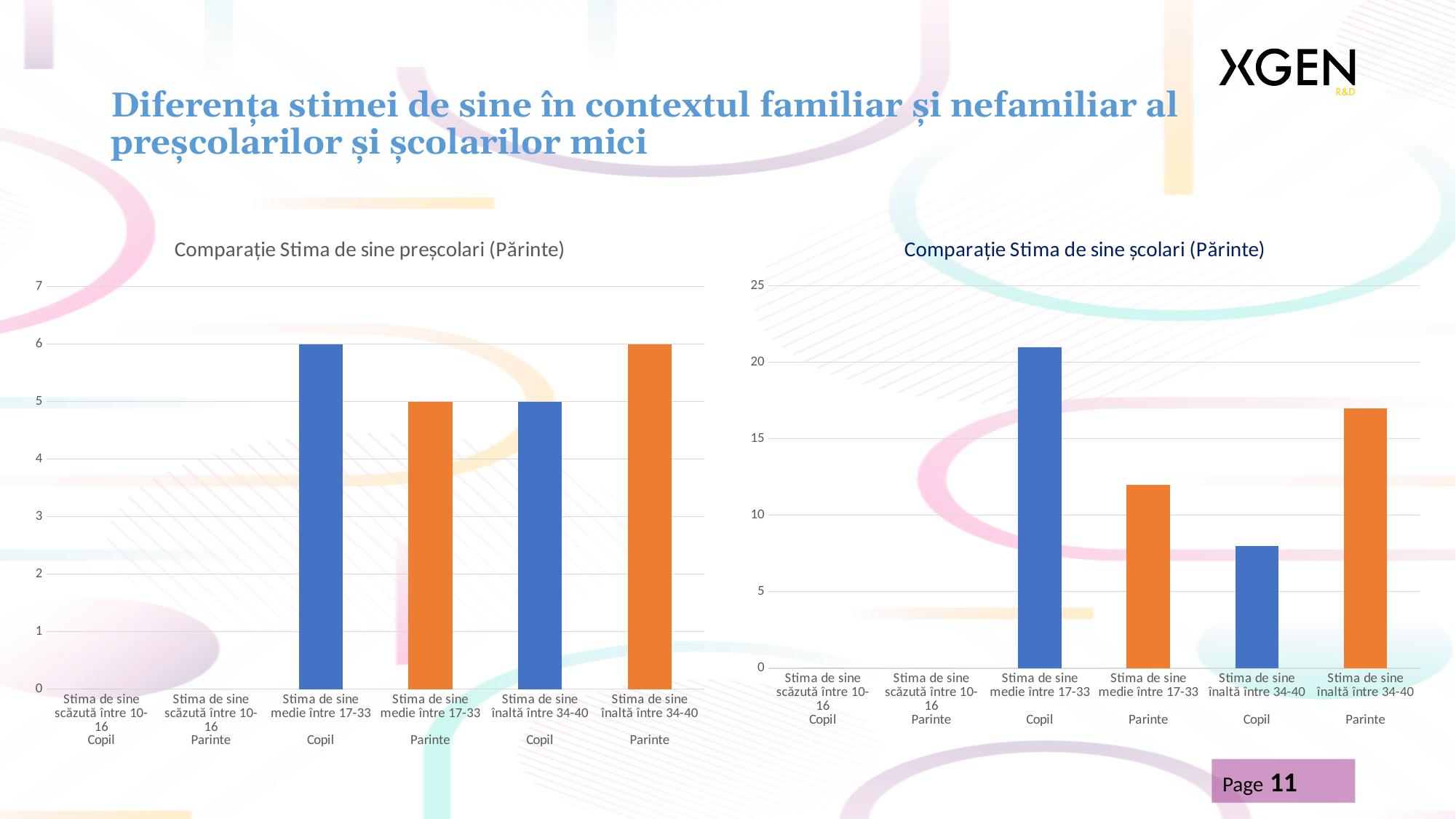

# Diferența stimei de sine în contextul familiar și nefamiliar al preșcolarilor și școlarilor mici

[unsupported chart]

### Chart: Comparație Stima de sine școlari (Părinte)

| Category |  |
|---|---|
| Stima de sine scăzută între 10-16 | 0.0 |
| Stima de sine scăzută între 10-16 | 0.0 |
| Stima de sine medie între 17-33 | 21.0 |
| Stima de sine medie între 17-33 | 12.0 |
| Stima de sine înaltă între 34-40 | 8.0 |
| Stima de sine înaltă între 34-40 | 17.0 |
Page 11